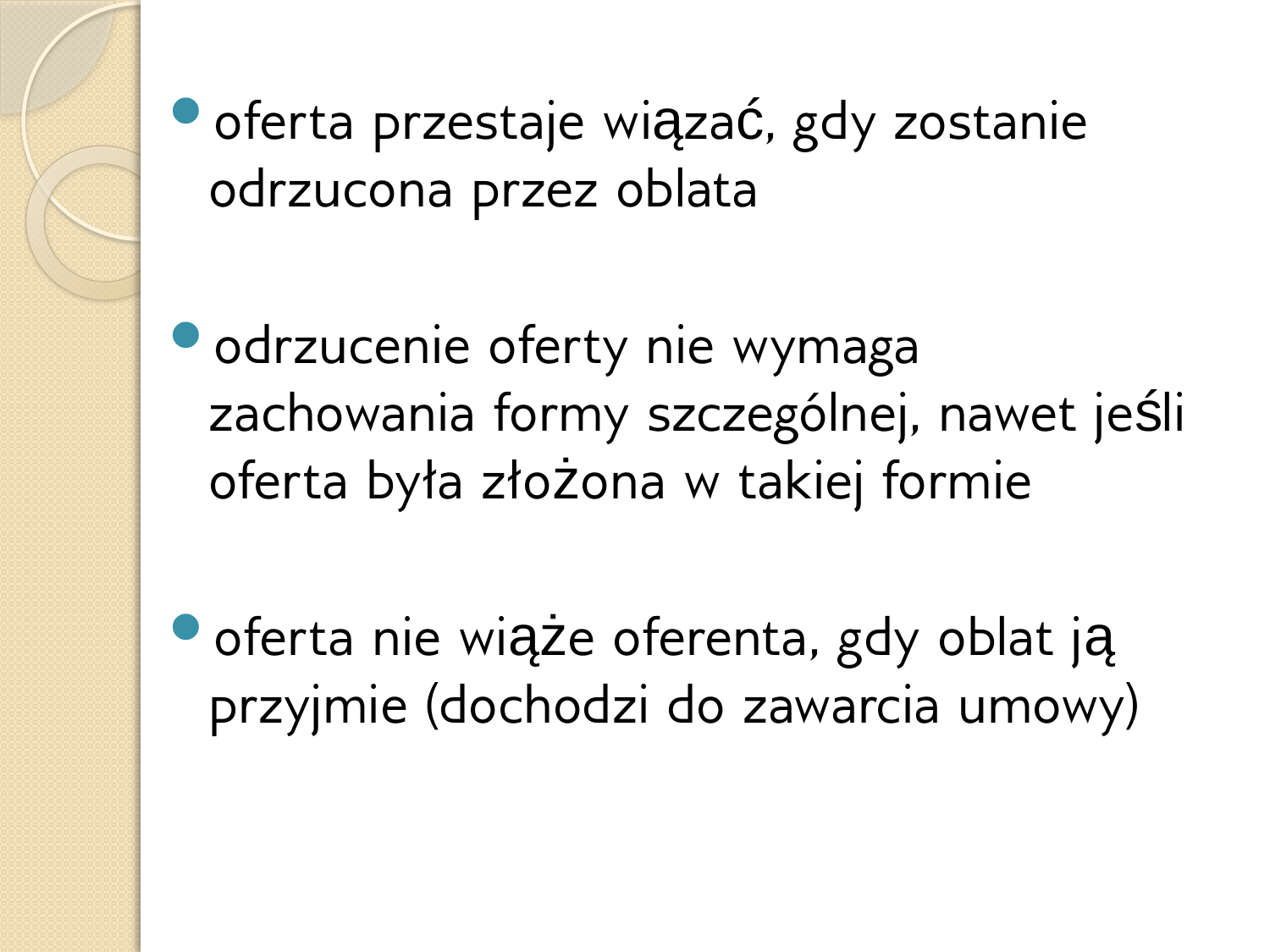

oferta przestaje wiązać, gdy zostanie odrzucona przez oblata

odrzucenie oferty nie wymaga zachowania formy szczególnej, nawet jeśli oferta była złożona w takiej formie

oferta nie wiąże oferenta, gdy oblat ją przyjmie (dochodzi do zawarcia umowy)